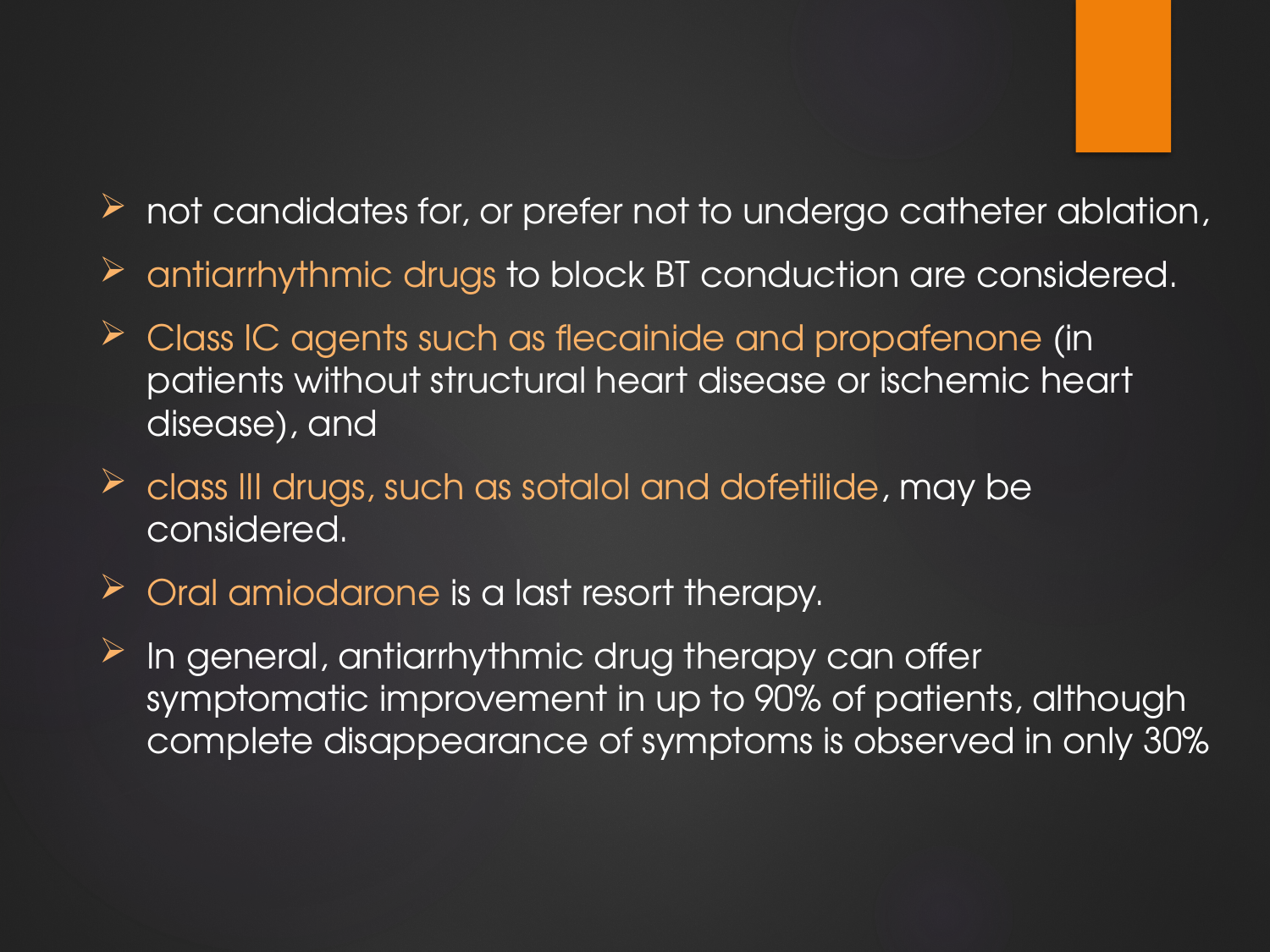

#
not candidates for, or prefer not to undergo catheter ablation,
antiarrhythmic drugs to block BT conduction are considered.
Class IC agents such as flecainide and propafenone (in patients without structural heart disease or ischemic heart disease), and
class III drugs, such as sotalol and dofetilide, may be considered.
Oral amiodarone is a last resort therapy.
In general, antiarrhythmic drug therapy can offer symptomatic improvement in up to 90% of patients, although complete disappearance of symptoms is observed in only 30%